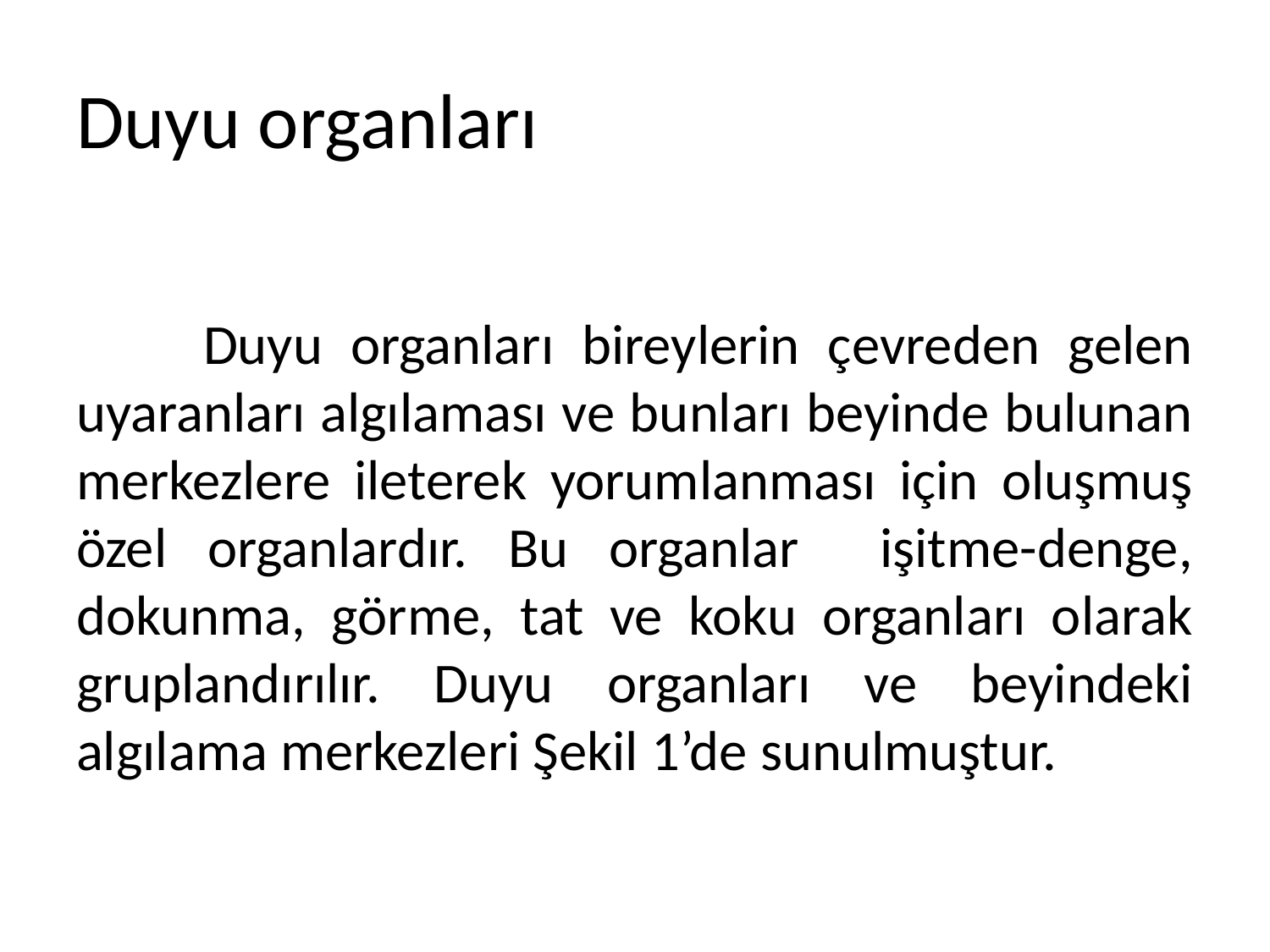

# Duyu organları

	Duyu organları bireylerin çevreden gelen uyaranları algılaması ve bunları beyinde bulunan merkezlere ileterek yorumlanması için oluşmuş özel organlardır. Bu organlar  işitme-denge, dokunma, görme, tat ve koku organları olarak gruplandırılır. Duyu organları ve beyindeki algılama merkezleri Şekil 1’de sunulmuştur.